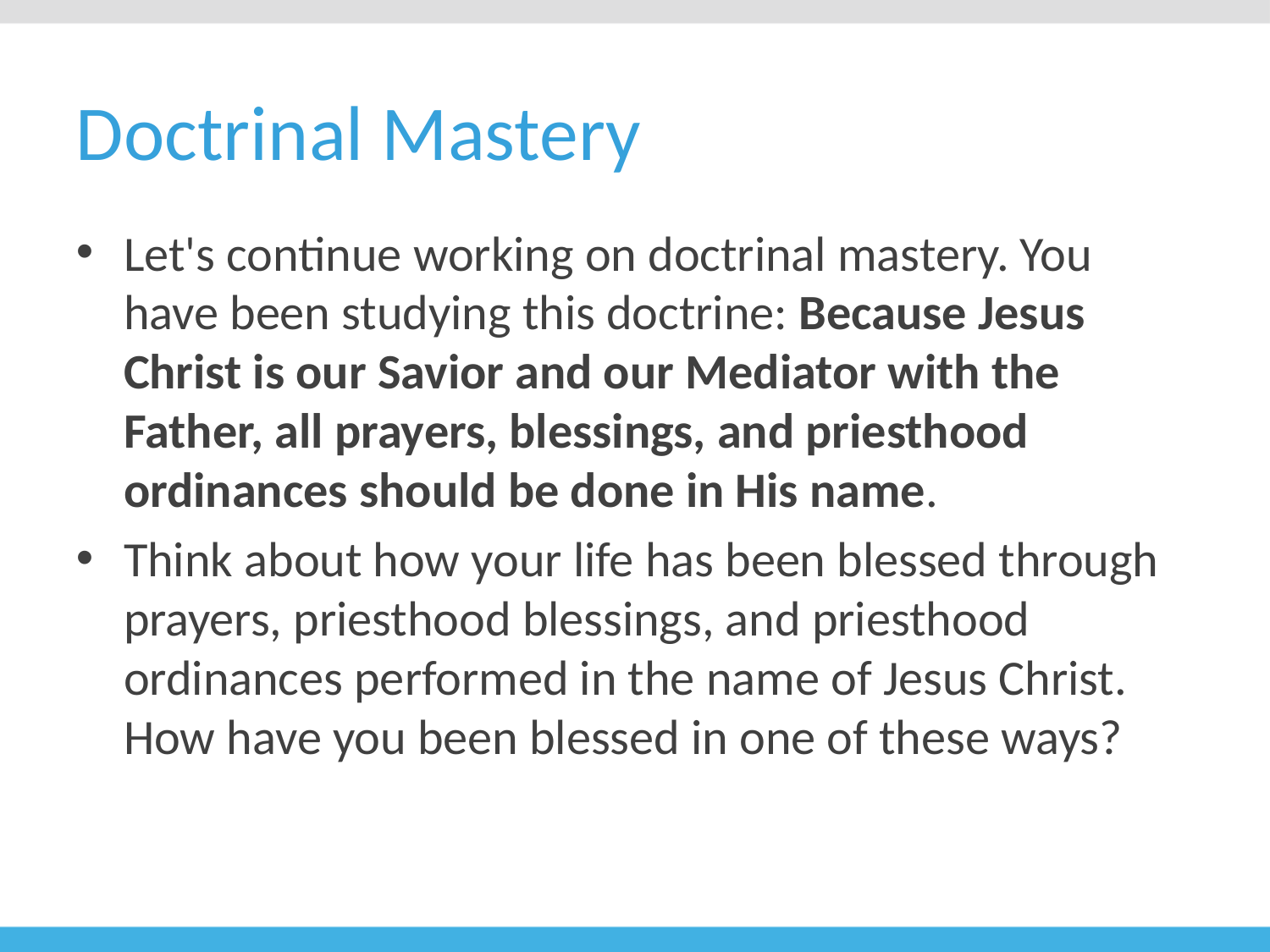

# Doctrinal Mastery
Let's continue working on doctrinal mastery. You have been studying this doctrine: Because Jesus Christ is our Savior and our Mediator with the Father, all prayers, blessings, and priesthood ordinances should be done in His name.
Think about how your life has been blessed through prayers, priesthood blessings, and priesthood ordinances performed in the name of Jesus Christ. How have you been blessed in one of these ways?